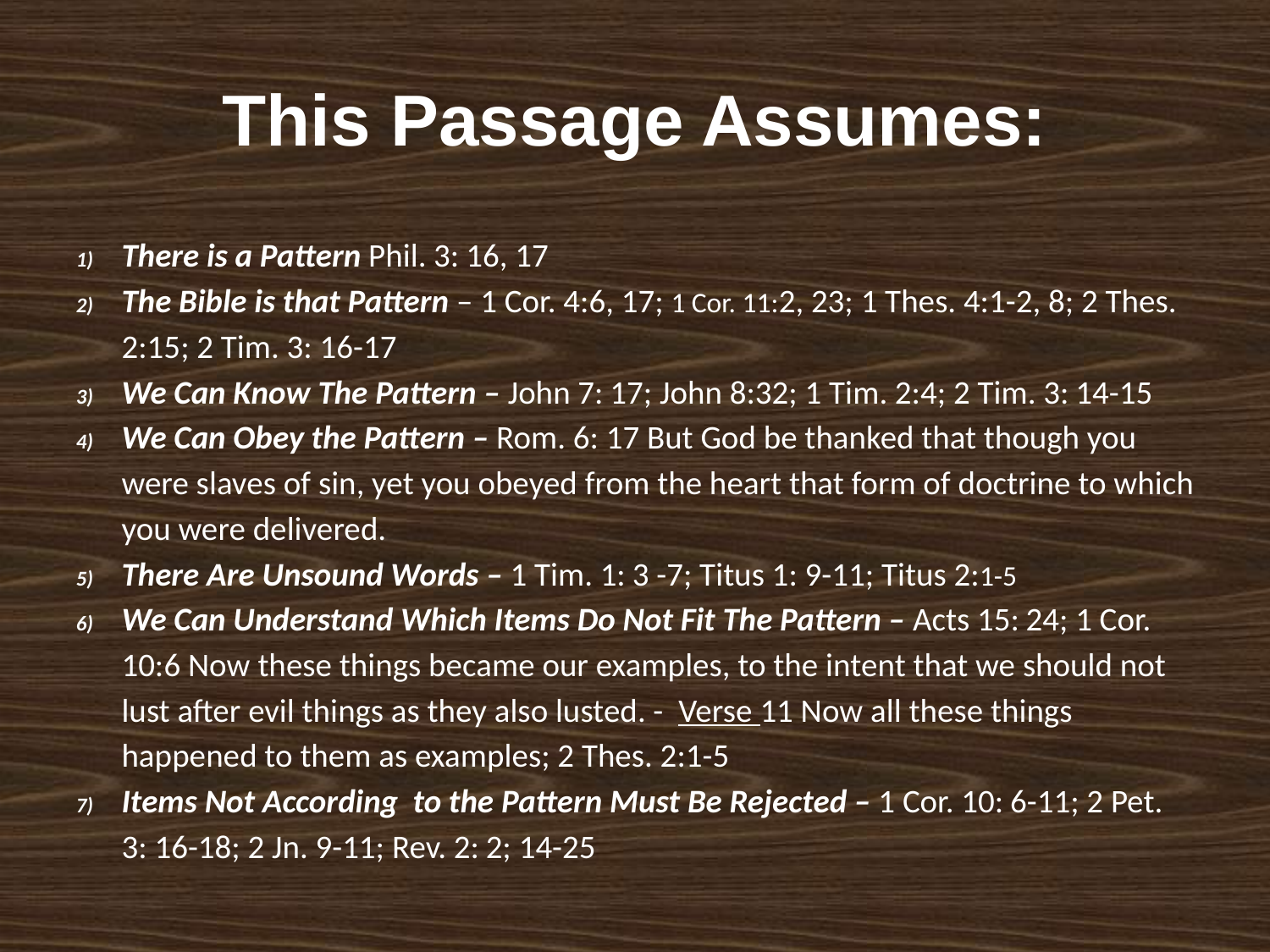

# This Passage Assumes:
There is a Pattern Phil. 3: 16, 17
The Bible is that Pattern – 1 Cor. 4:6, 17; 1 Cor. 11:2, 23; 1 Thes. 4:1-2, 8; 2 Thes. 2:15; 2 Tim. 3: 16-17
We Can Know The Pattern – John 7: 17; John 8:32; 1 Tim. 2:4; 2 Tim. 3: 14-15
We Can Obey the Pattern – Rom. 6: 17 But God be thanked that though you were slaves of sin, yet you obeyed from the heart that form of doctrine to which you were delivered.
There Are Unsound Words – 1 Tim. 1: 3 -7; Titus 1: 9-11; Titus 2:1-5
We Can Understand Which Items Do Not Fit The Pattern – Acts 15: 24; 1 Cor. 10:6 Now these things became our examples, to the intent that we should not lust after evil things as they also lusted. -  Verse 11 Now all these things happened to them as examples; 2 Thes. 2:1-5
Items Not According  to the Pattern Must Be Rejected – 1 Cor. 10: 6-11; 2 Pet. 3: 16-18; 2 Jn. 9-11; Rev. 2: 2; 14-25